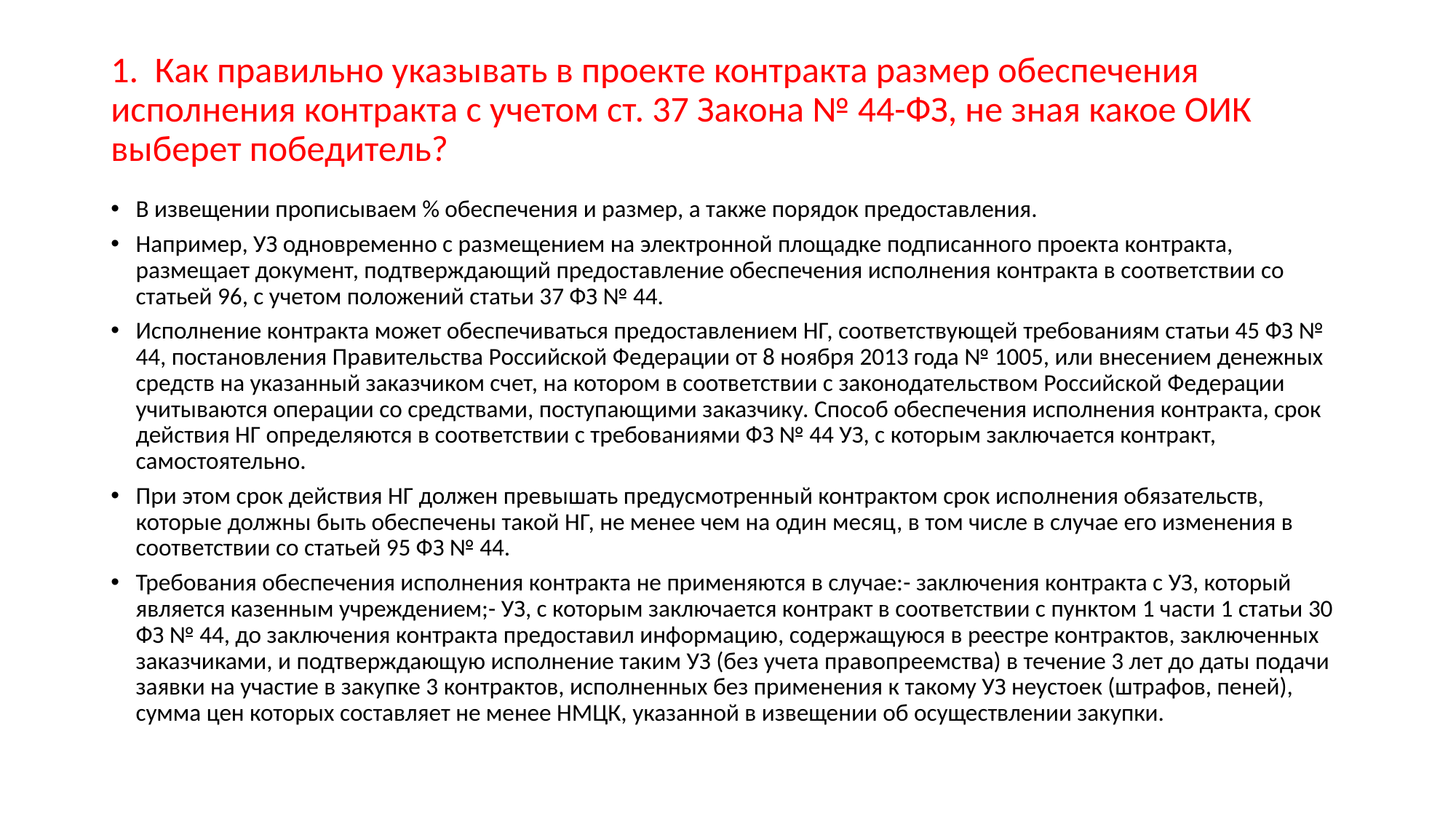

# 1.  Как правильно указывать в проекте контракта размер обеспечения исполнения контракта с учетом ст. 37 Закона № 44-ФЗ, не зная какое ОИК  выберет победитель?
В извещении прописываем % обеспечения и размер, а также порядок предоставления.
Например, УЗ одновременно с размещением на электронной площадке подписанного проекта контракта, размещает документ, подтверждающий предоставление обеспечения исполнения контракта в соответствии со статьей 96, с учетом положений статьи 37 ФЗ № 44.
Исполнение контракта может обеспечиваться предоставлением НГ, соответствующей требованиям статьи 45 ФЗ № 44, постановления Правительства Российской Федерации от 8 ноября 2013 года № 1005, или внесением денежных средств на указанный заказчиком счет, на котором в соответствии с законодательством Российской Федерации учитываются операции со средствами, поступающими заказчику. Способ обеспечения исполнения контракта, срок действия НГ определяются в соответствии с требованиями ФЗ № 44 УЗ, с которым заключается контракт, самостоятельно.
При этом срок действия НГ должен превышать предусмотренный контрактом срок исполнения обязательств, которые должны быть обеспечены такой НГ, не менее чем на один месяц, в том числе в случае его изменения в соответствии со статьей 95 ФЗ № 44.
Требования обеспечения исполнения контракта не применяются в случае:- заключения контракта с УЗ, который является казенным учреждением;- УЗ, с которым заключается контракт в соответствии с пунктом 1 части 1 статьи 30 ФЗ № 44, до заключения контракта предоставил информацию, содержащуюся в реестре контрактов, заключенных заказчиками, и подтверждающую исполнение таким УЗ (без учета правопреемства) в течение 3 лет до даты подачи заявки на участие в закупке 3 контрактов, исполненных без применения к такому УЗ неустоек (штрафов, пеней), сумма цен которых составляет не менее НМЦК, указанной в извещении об осуществлении закупки.